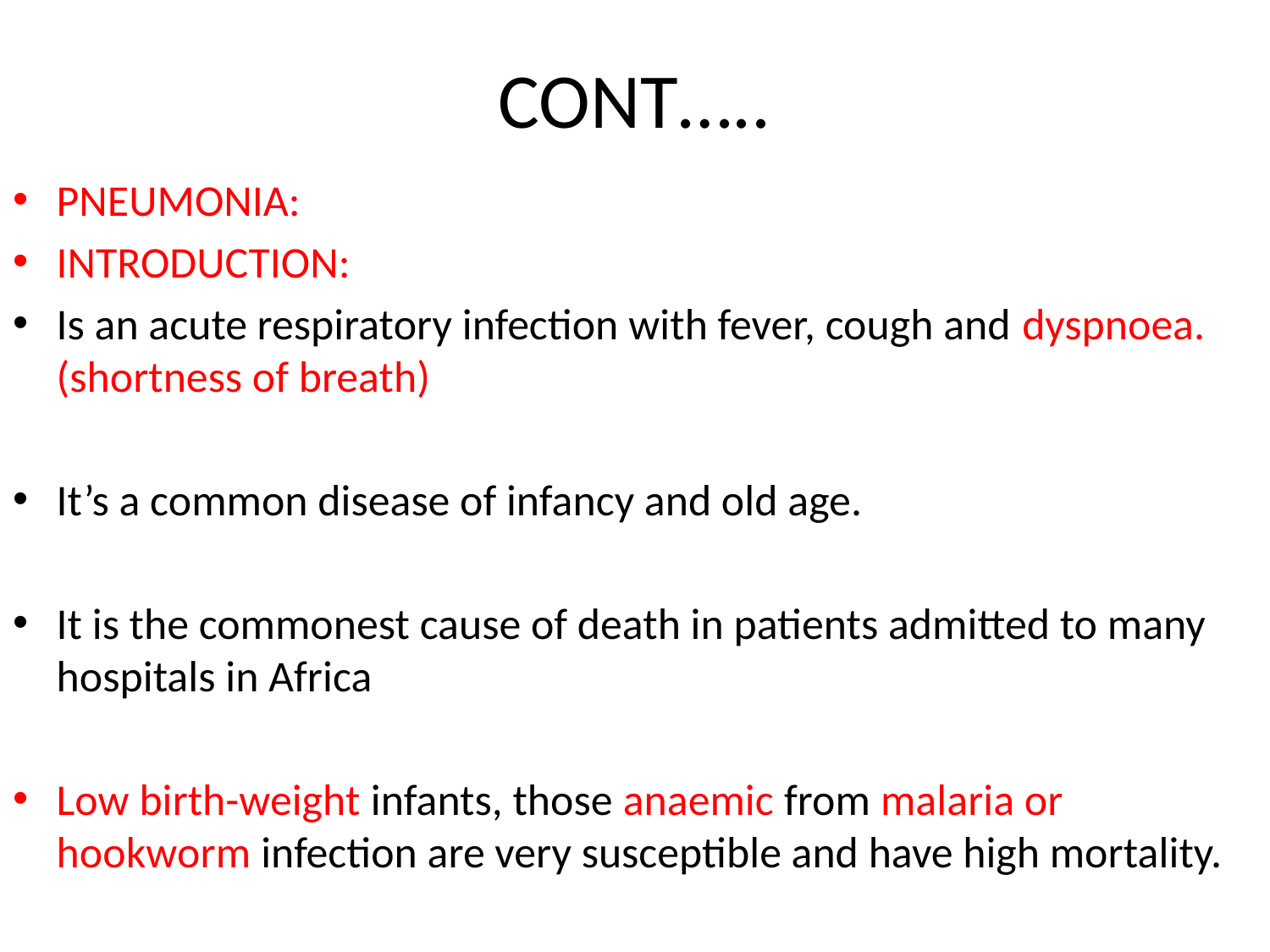

# CONT…..
PNEUMONIA:
INTRODUCTION:
Is an acute respiratory infection with fever, cough and dyspnoea.(shortness of breath)

It’s a common disease of infancy and old age.

It is the commonest cause of death in patients admitted to many hospitals in Africa

Low birth-weight infants, those anaemic from malaria or hookworm infection are very susceptible and have high mortality.